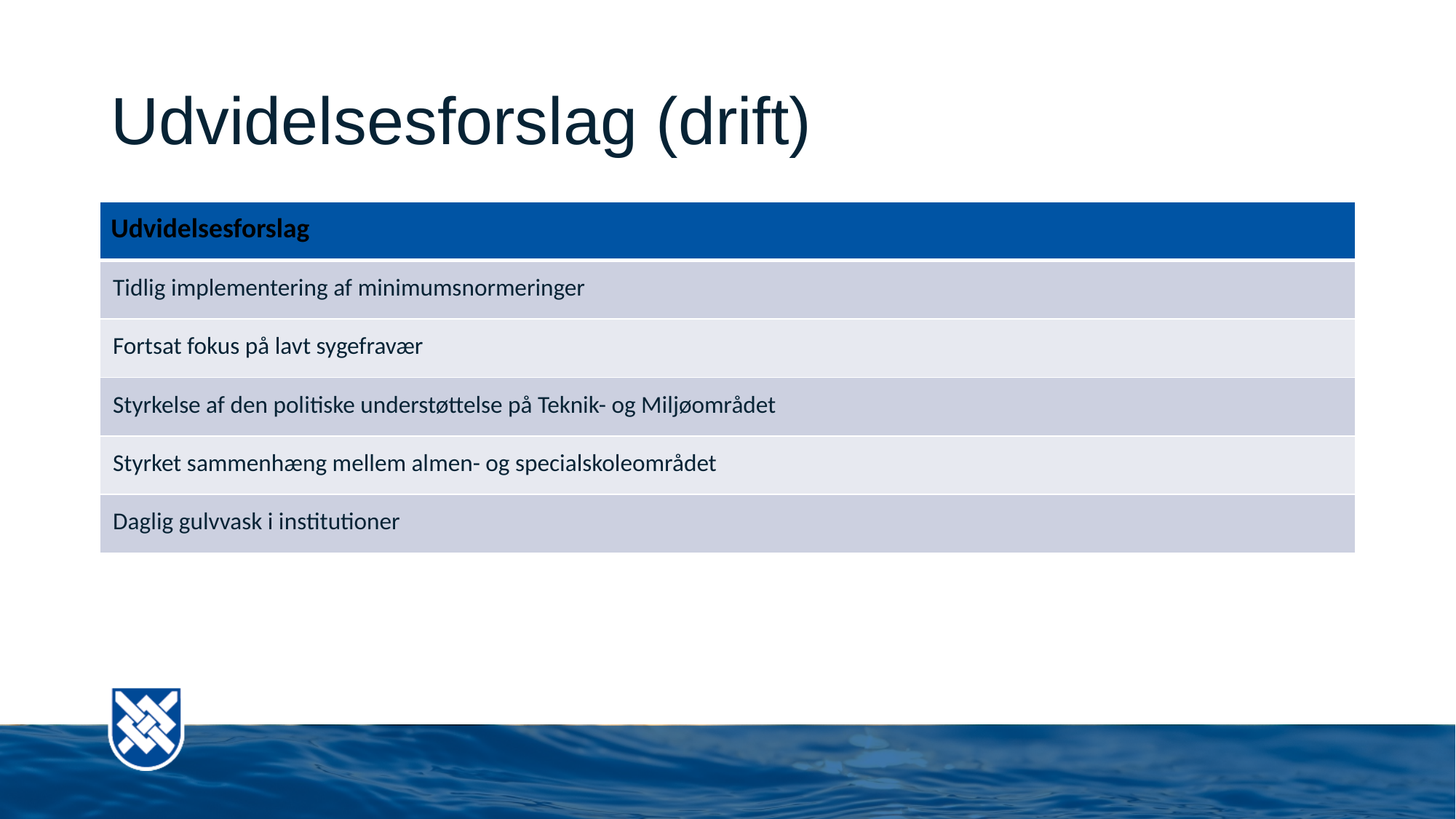

# Udvidelsesforslag (drift)
| Udvidelsesforslag |
| --- |
| Tidlig implementering af minimumsnormeringer |
| Fortsat fokus på lavt sygefravær |
| Styrkelse af den politiske understøttelse på Teknik- og Miljøområdet |
| Styrket sammenhæng mellem almen- og specialskoleområdet |
| Daglig gulvvask i institutioner |